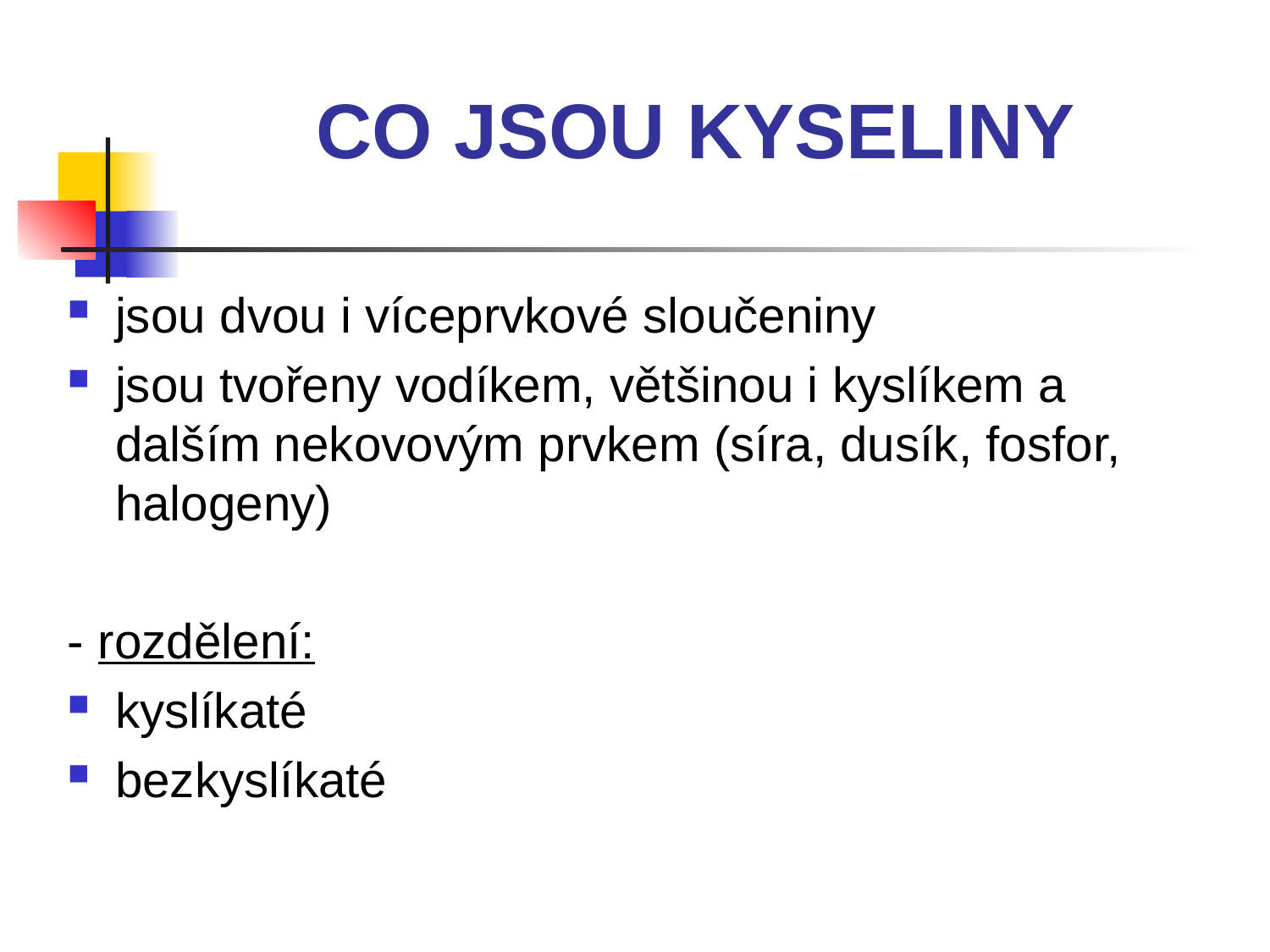

CO JSOU KYSELINY
jsou dvou i víceprvkové sloučeniny
jsou tvořeny vodíkem, většinou i kyslíkem a dalším nekovovým prvkem (síra, dusík, fosfor, halogeny)

- rozdělení:
kyslíkaté
bezkyslíkaté